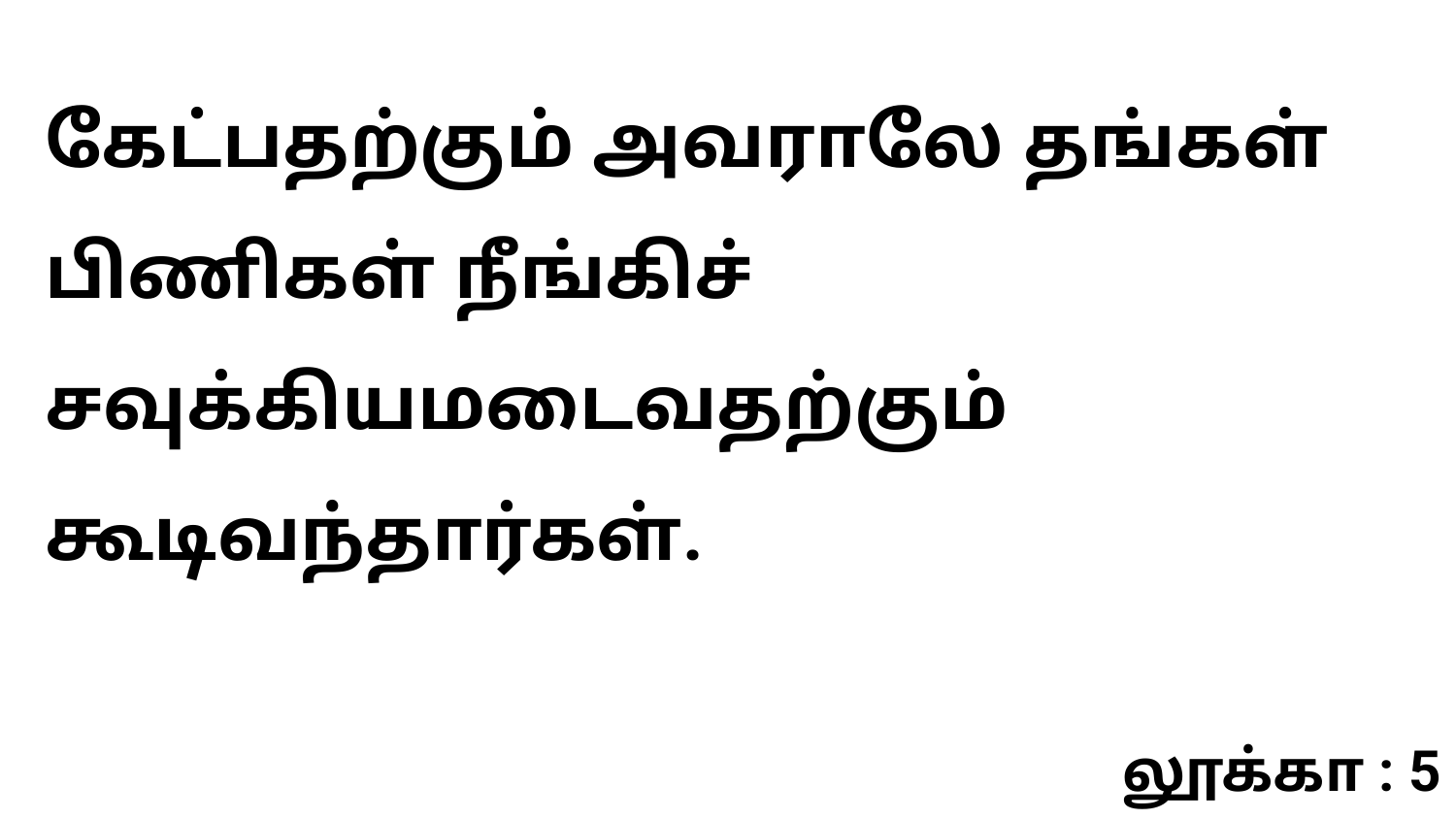

கேட்பதற்கும் அவராலே தங்கள் பிணிகள் நீங்கிச் சவுக்கியமடைவதற்கும் கூடிவந்தார்கள்.
லூக்கா : 5